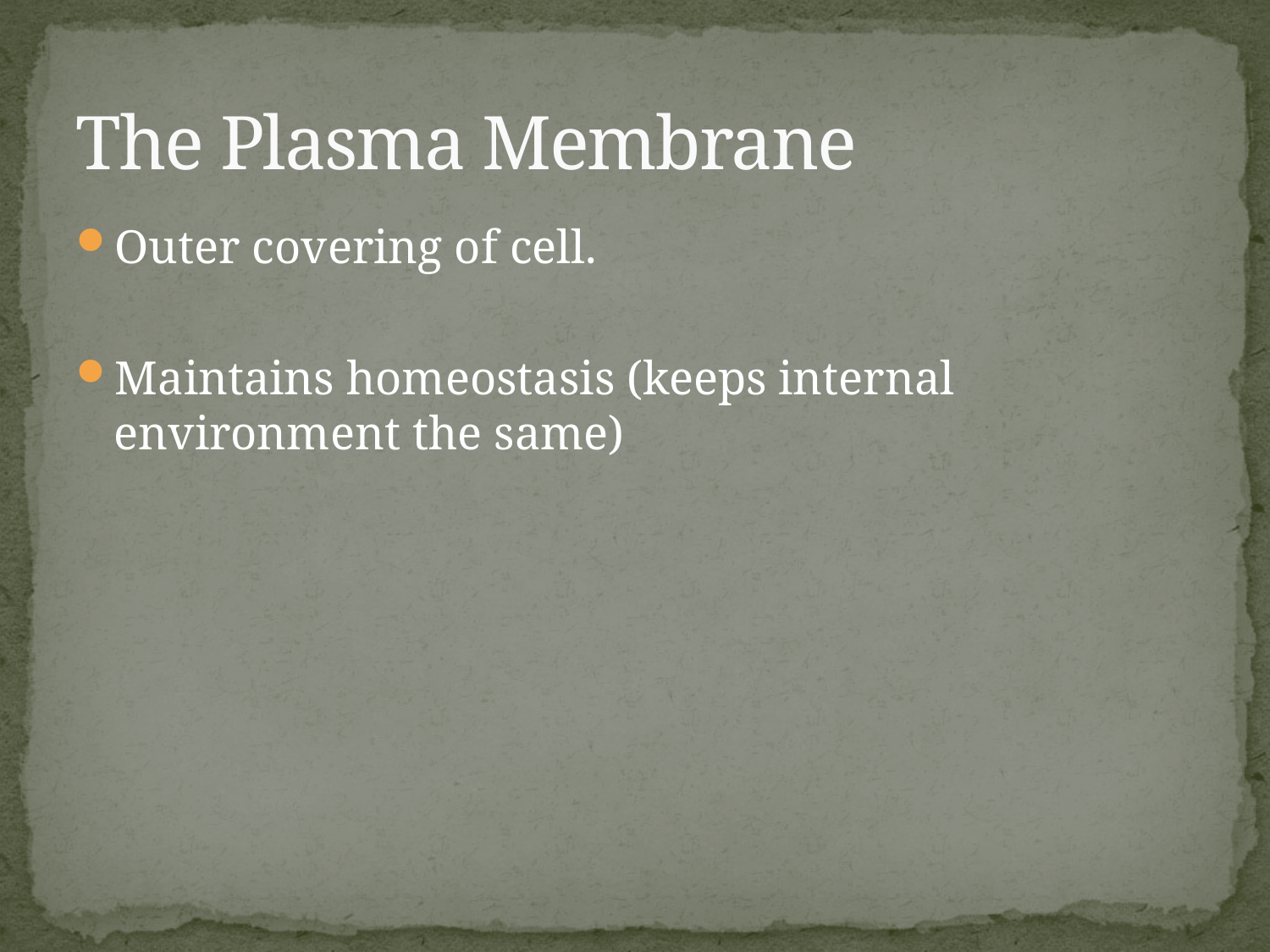

# The Plasma Membrane
Outer covering of cell.

Maintains homeostasis (keeps internal environment the same)